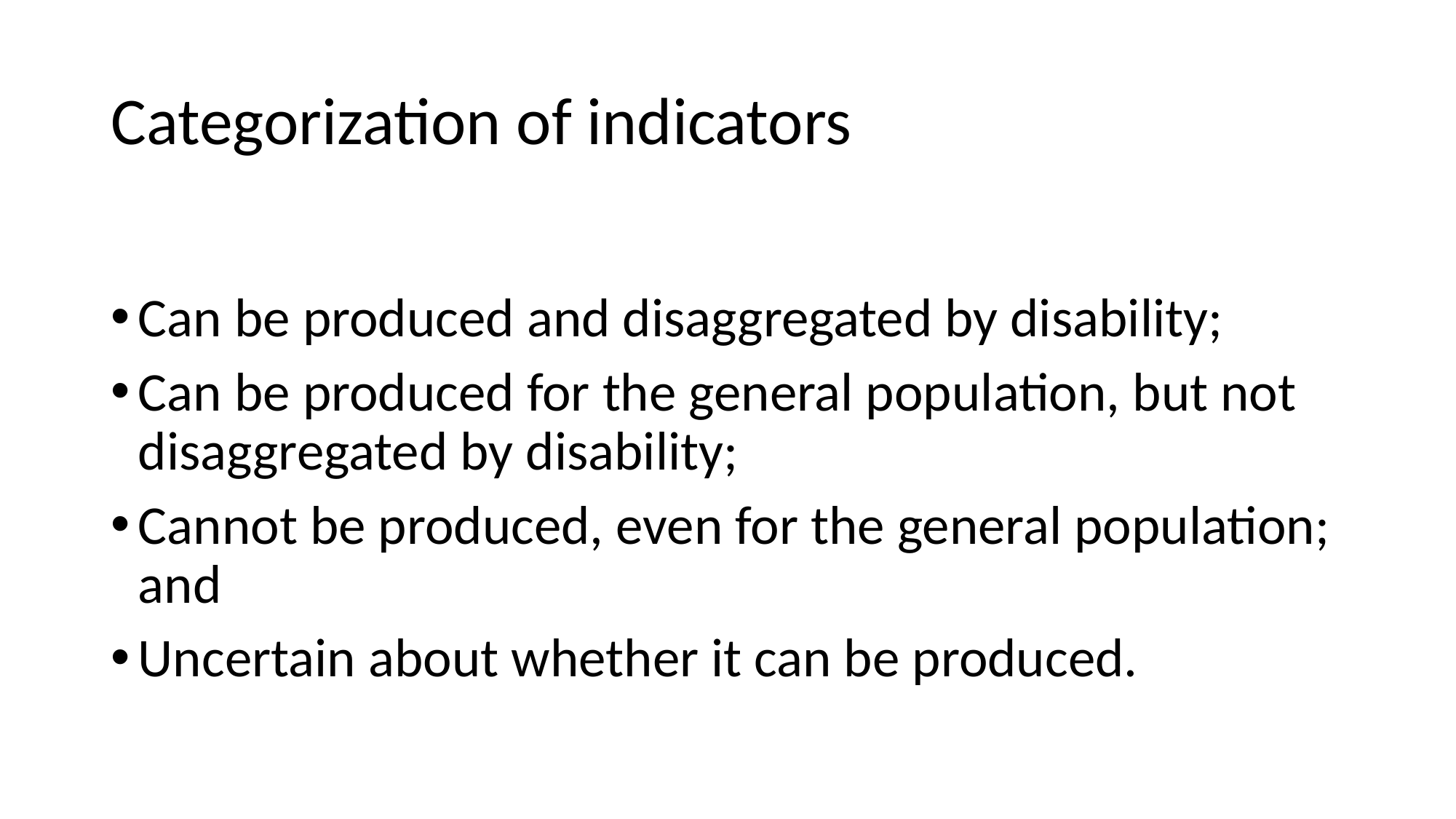

# Categorization of indicators

Can be produced and disaggregated by disability;
Can be produced for the general population, but not disaggregated by disability;
Cannot be produced, even for the general population; and
Uncertain about whether it can be produced.